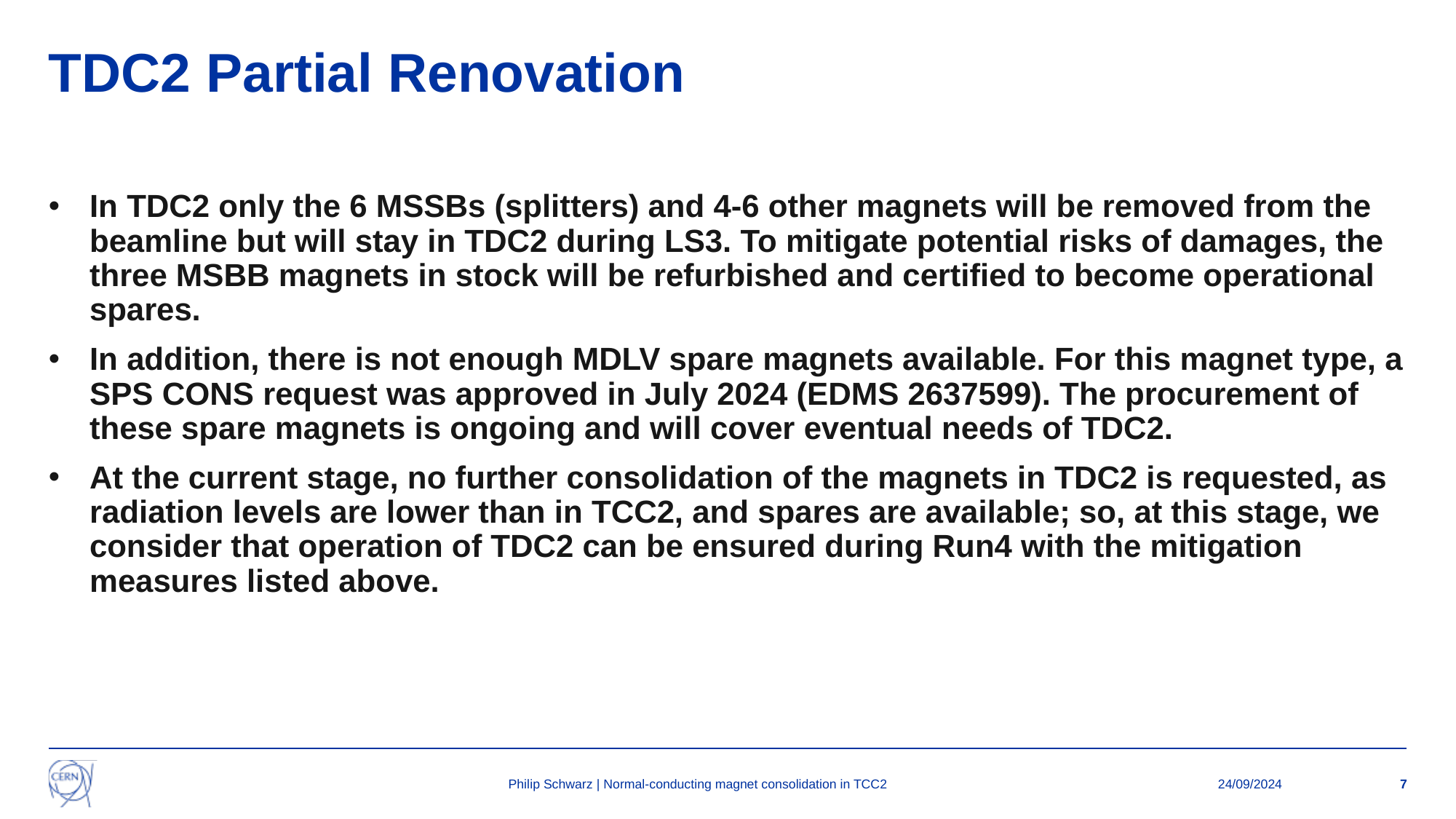

# TDC2 Partial Renovation
In TDC2 only the 6 MSSBs (splitters) and 4-6 other magnets will be removed from the beamline but will stay in TDC2 during LS3. To mitigate potential risks of damages, the three MSBB magnets in stock will be refurbished and certified to become operational spares.
In addition, there is not enough MDLV spare magnets available. For this magnet type, a SPS CONS request was approved in July 2024 (EDMS 2637599). The procurement of these spare magnets is ongoing and will cover eventual needs of TDC2.
At the current stage, no further consolidation of the magnets in TDC2 is requested, as radiation levels are lower than in TCC2, and spares are available; so, at this stage, we consider that operation of TDC2 can be ensured during Run4 with the mitigation measures listed above.

Philip Schwarz | Normal-conducting magnet consolidation in TCC2
24/09/2024
7